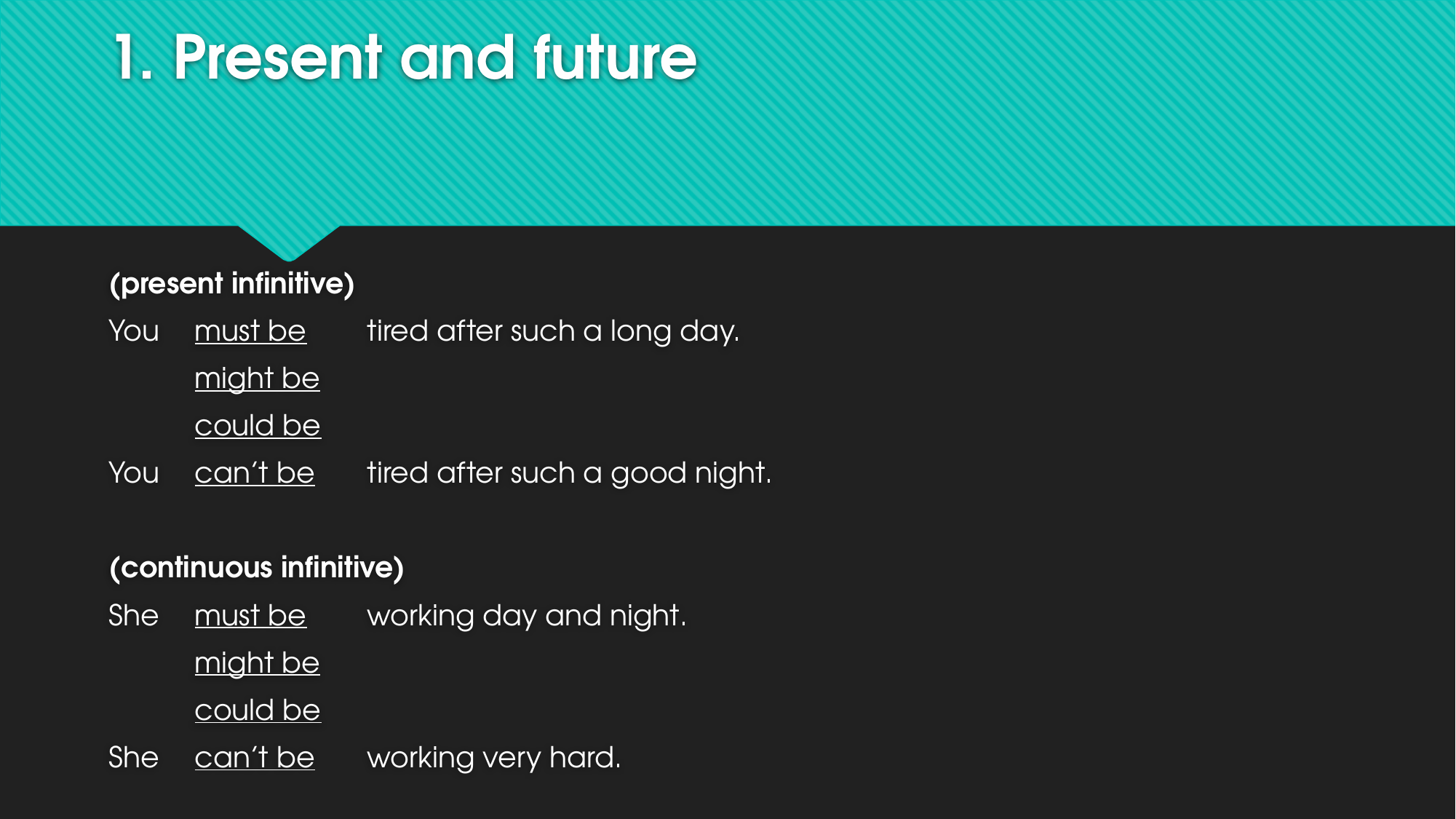

# 1. Present and future
(present infinitive)
You	must be		tired after such a long day.
		might be
		could be
You 	can’t be		tired after such a good night.

(continuous infinitive)
She 	must be 		working day and night.
		might be
		could be
She 	can’t be		working very hard.